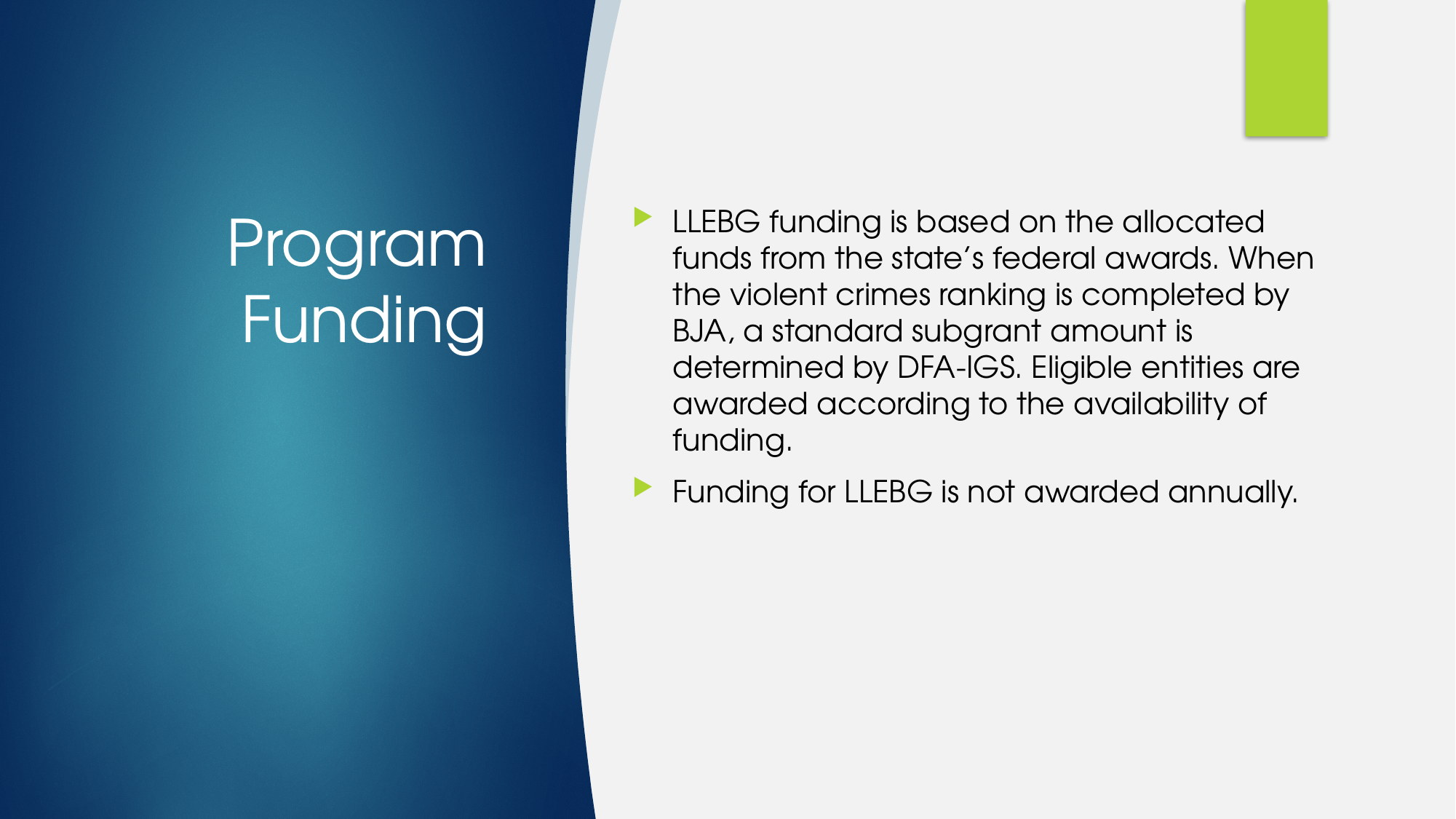

# Program Funding
LLEBG funding is based on the allocated funds from the state’s federal awards. When the violent crimes ranking is completed by BJA, a standard subgrant amount is determined by DFA-IGS. Eligible entities are awarded according to the availability of funding.
Funding for LLEBG is not awarded annually.